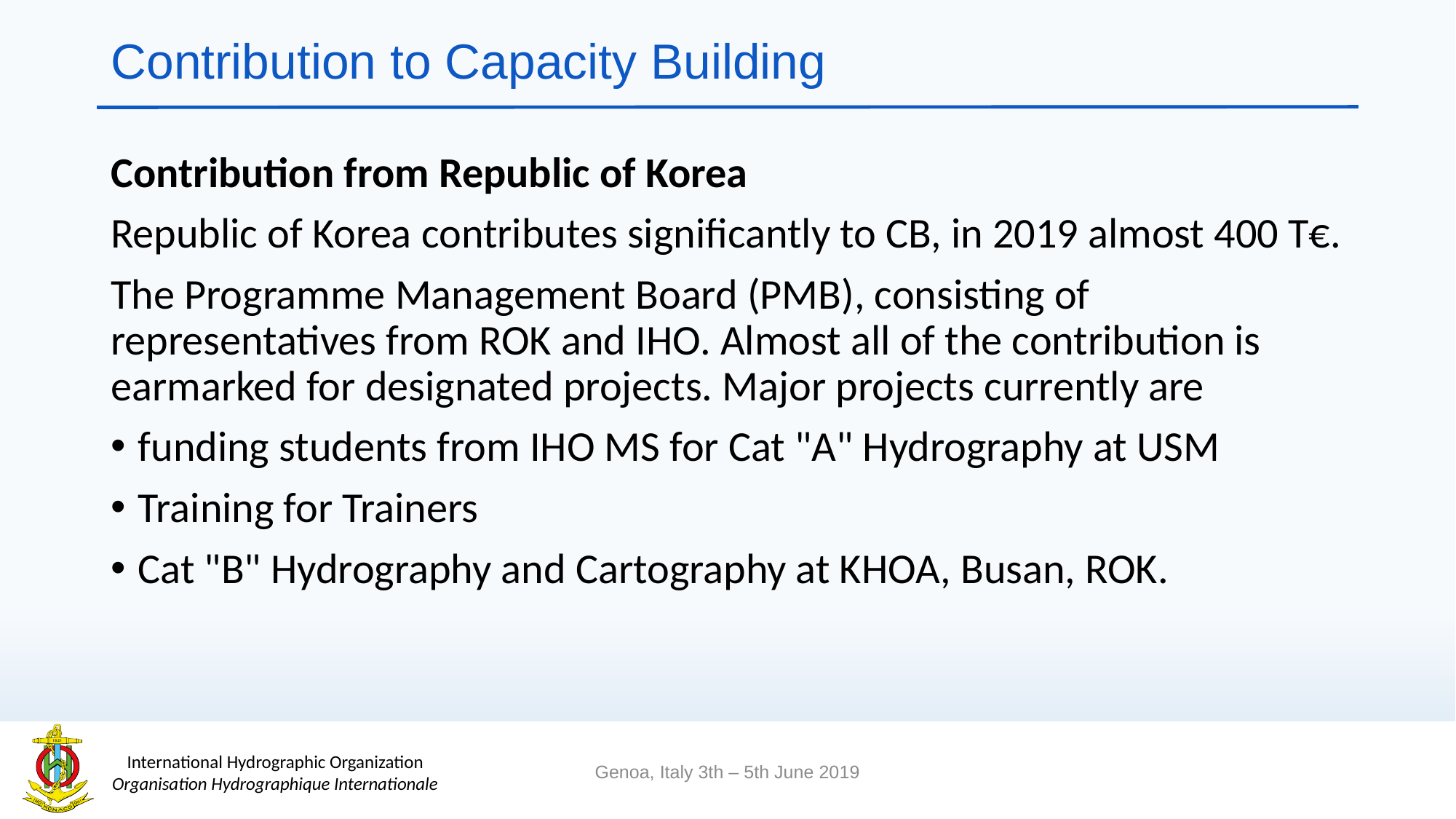

# Contribution to Capacity Building
Contribution from Republic of Korea
Republic of Korea contributes significantly to CB, in 2019 almost 400 T€.
The Programme Management Board (PMB), consisting of representatives from ROK and IHO. Almost all of the contribution is earmarked for designated projects. Major projects currently are
funding students from IHO MS for Cat "A" Hydrography at USM
Training for Trainers
Cat "B" Hydrography and Cartography at KHOA, Busan, ROK.
Genoa, Italy 3th – 5th June 2019